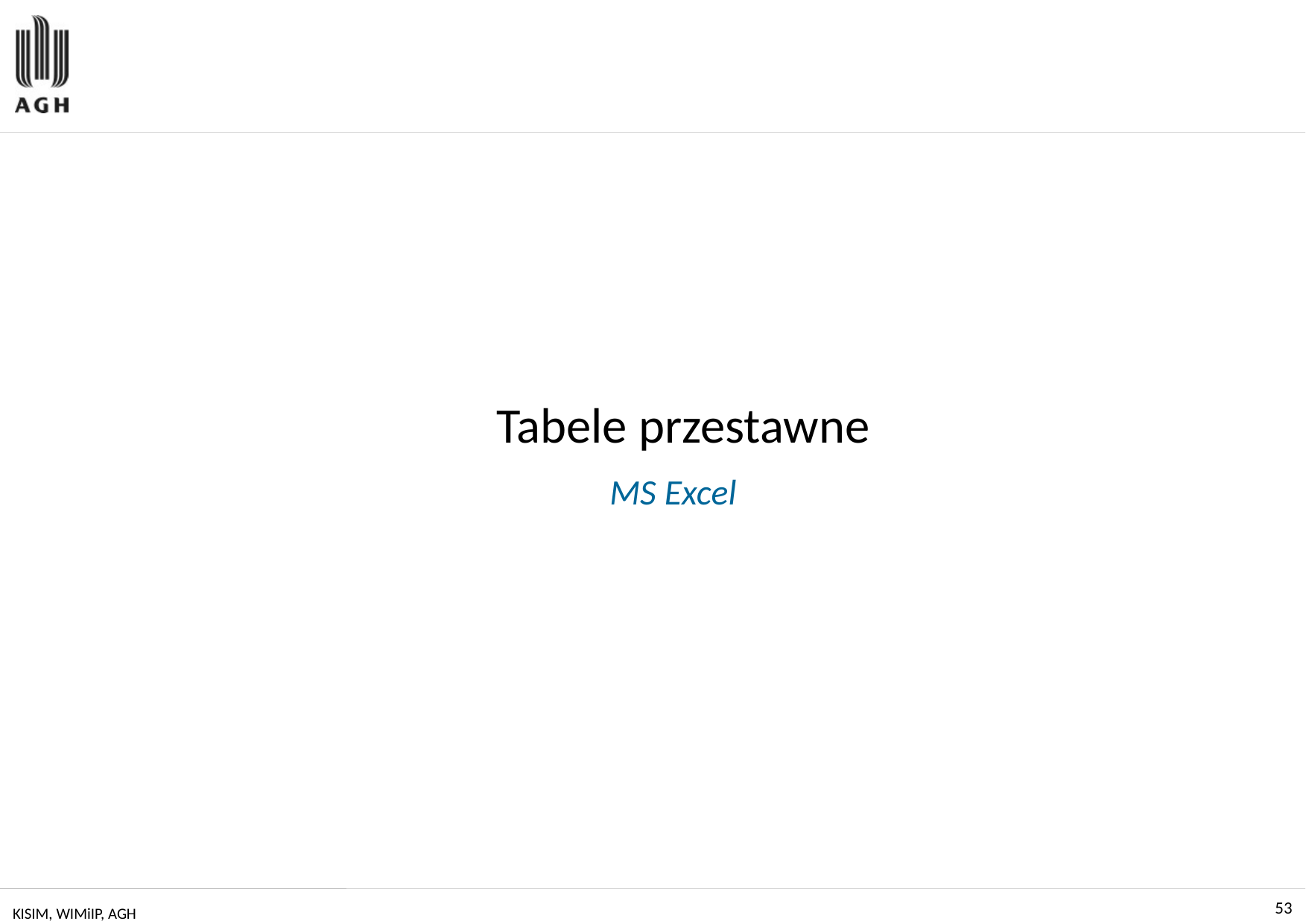

Tabele przestawne
MS Excel
KISIM, WIMiIP, AGH